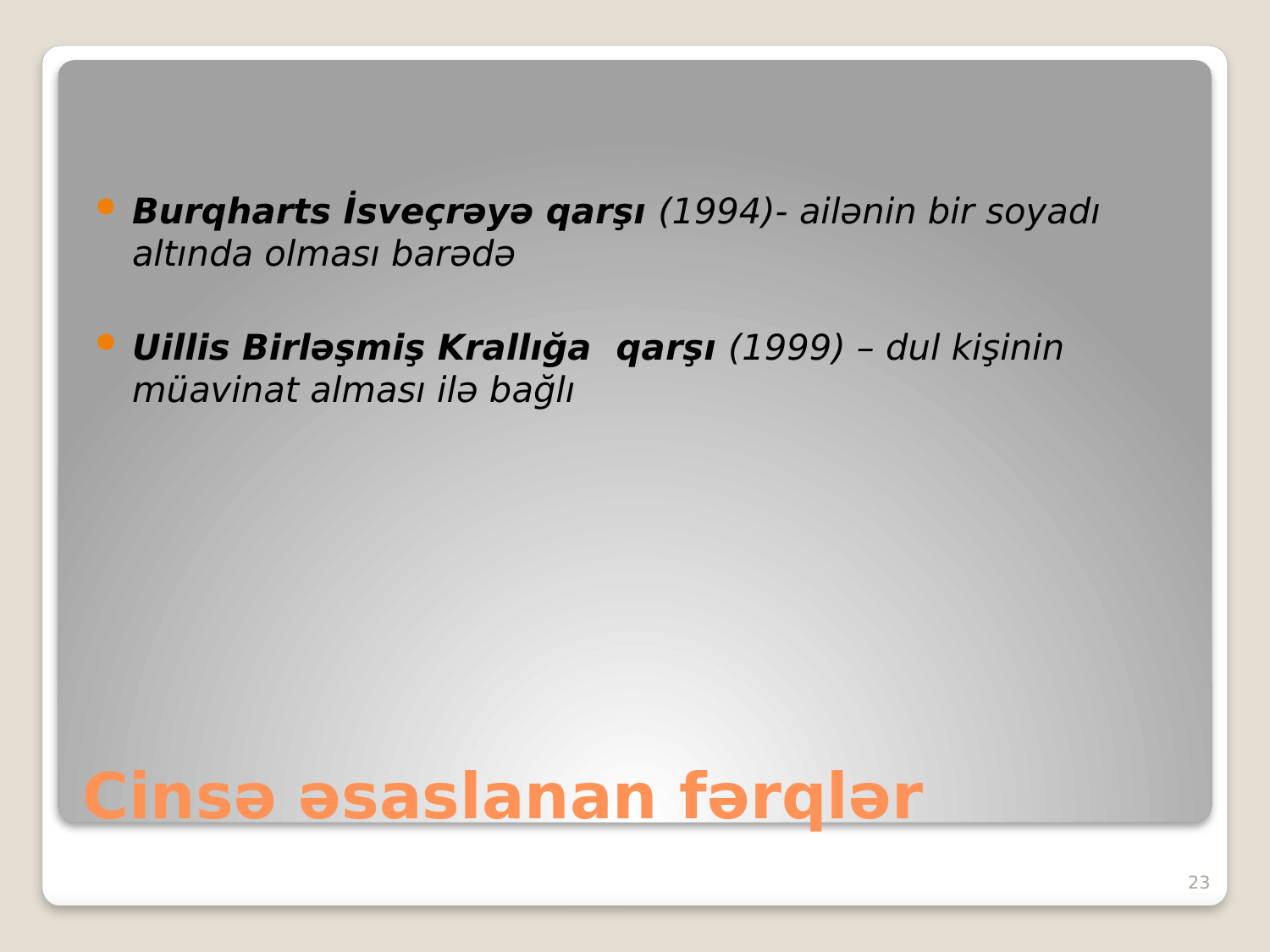

Burqharts İsveçrəyə qarşı (1994)- ailənin bir soyadı altında olması barədə

Uillis Birləşmiş Krallığa  qarşı (1999) – dul kişinin müavinat alması ilə bağlı

# Cinsə əsaslanan fərqlər
23